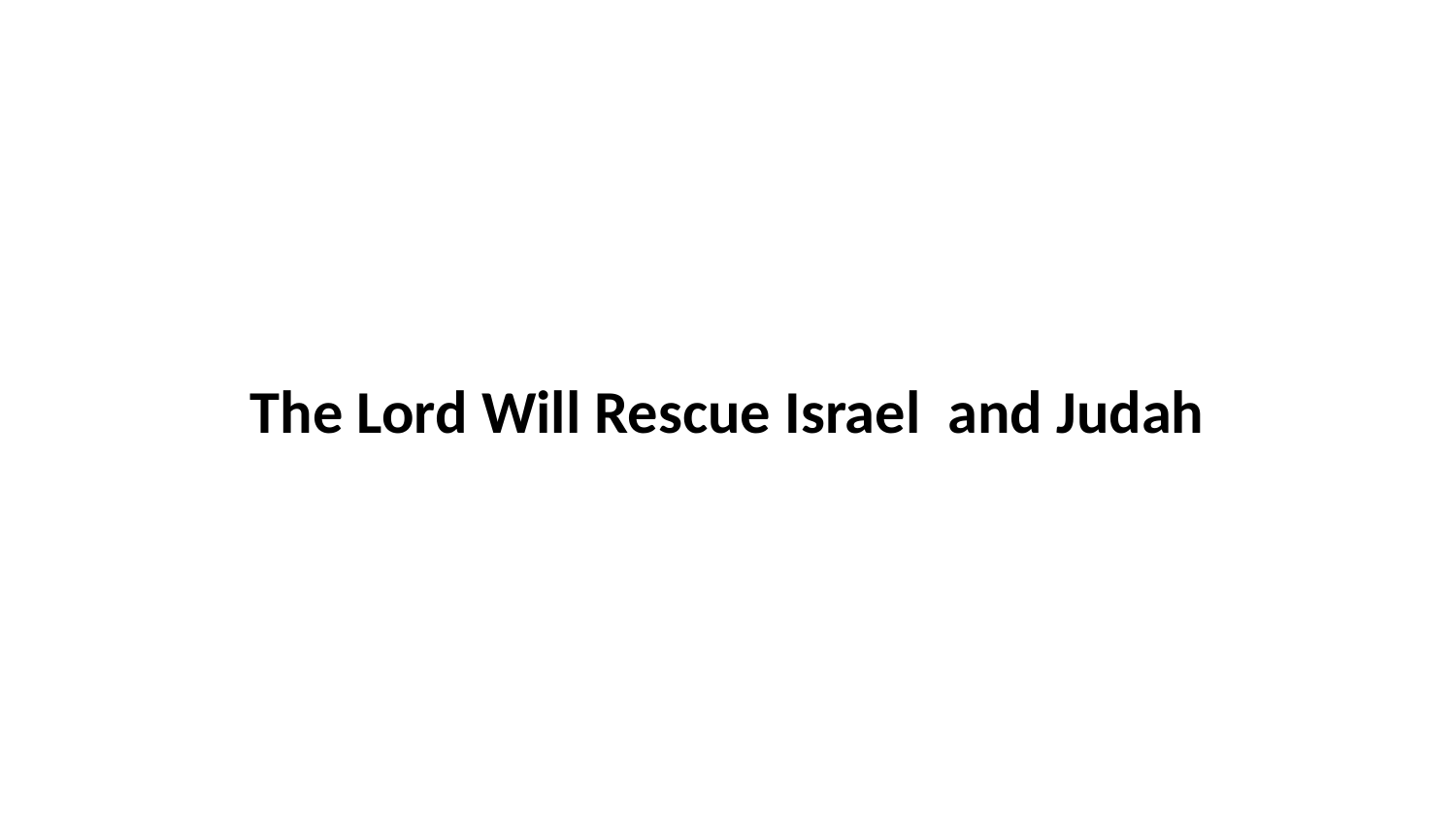

The Lord Will Rescue Israel  and Judah